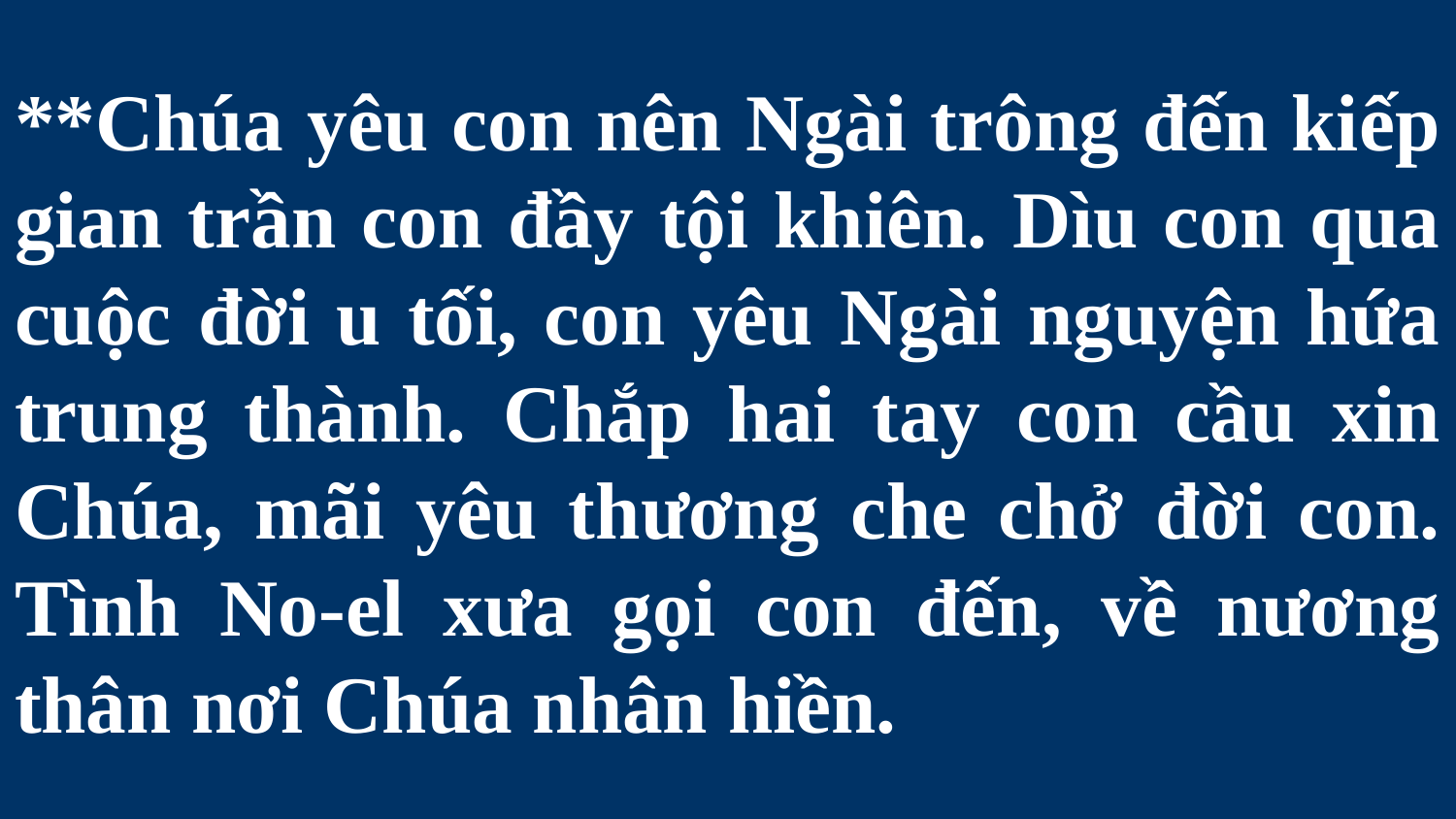

# **Chúa yêu con nên Ngài trông đến kiếp gian trần con đầy tội khiên. Dìu con qua cuộc đời u tối, con yêu Ngài nguyện hứa trung thành. Chắp hai tay con cầu xin Chúa, mãi yêu thương che chở đời con. Tình No-el xưa gọi con đến, về nương thân nơi Chúa nhân hiền.